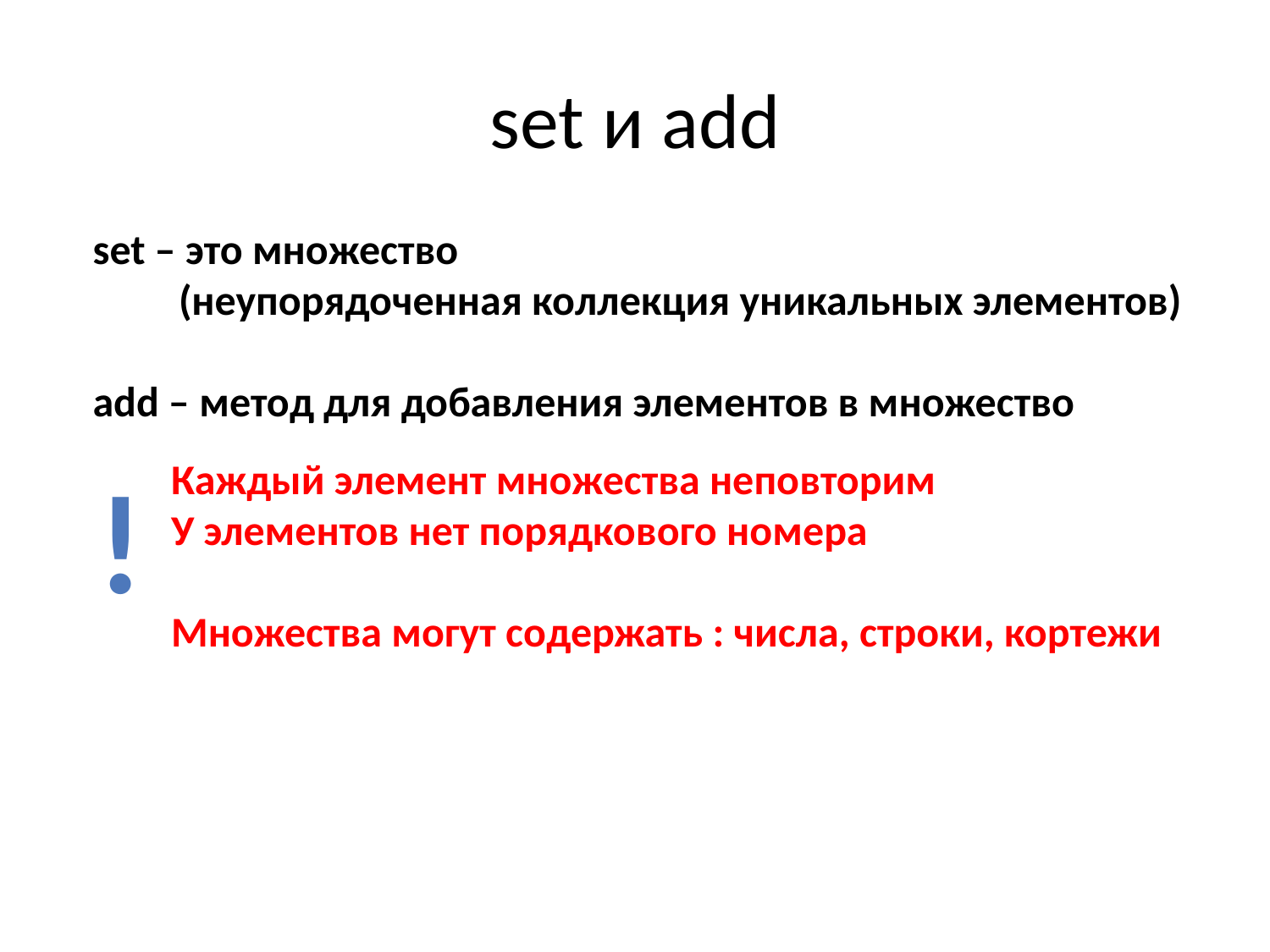

# set и add
set – это множество
         (неупорядоченная коллекция уникальных элементов)

add – метод для добавления элементов в множество
!
Каждый элемент множества неповторим
У элементов нет порядкового номера

Множества могут содержать : числа, строки, кортежи